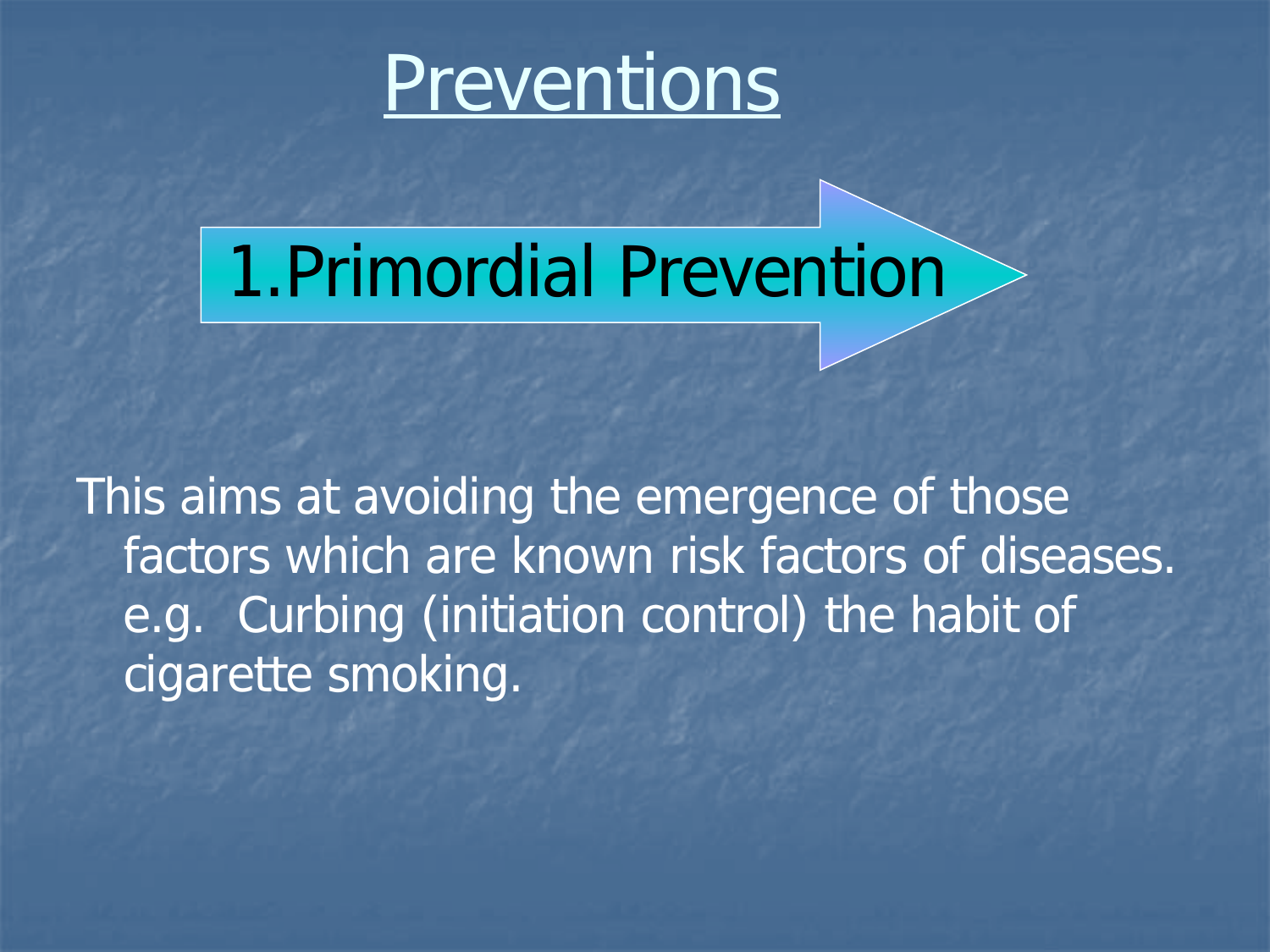

# Preventions

1.Primordial Prevention

This aims at avoiding the emergence of those factors which are known risk factors of diseases. e.g.  Curbing (initiation control) the habit of cigarette smoking.